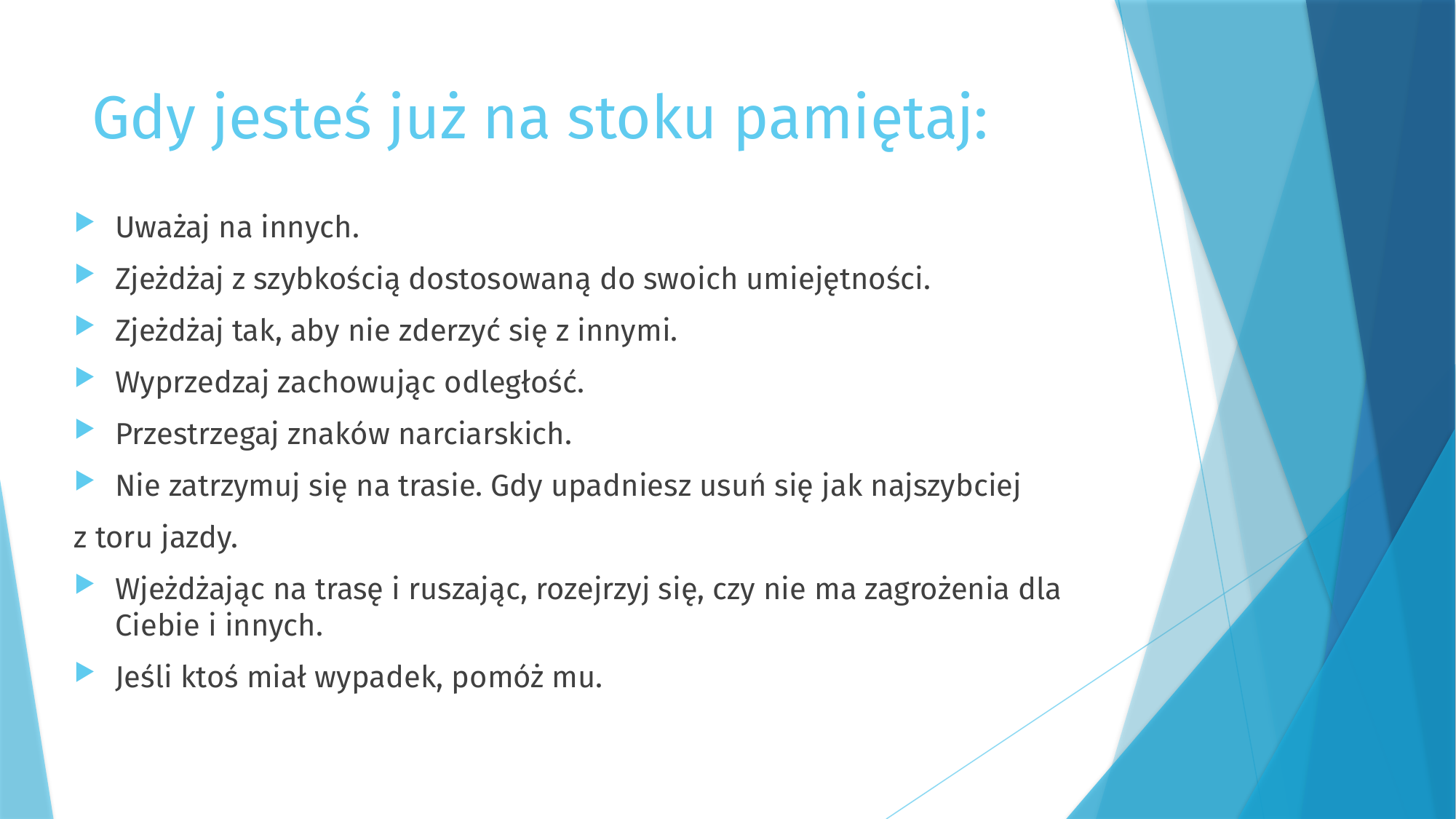

# Gdy jesteś już na stoku pamiętaj:
Uważaj na innych.
Zjeżdżaj z szybkością dostosowaną do swoich umiejętności.
Zjeżdżaj tak, aby nie zderzyć się z innymi.
Wyprzedzaj zachowując odległość.
Przestrzegaj znaków narciarskich.
Nie zatrzymuj się na trasie. Gdy upadniesz usuń się jak najszybciej
z toru jazdy.
Wjeżdżając na trasę i ruszając, rozejrzyj się, czy nie ma zagrożenia dla Ciebie i innych.
Jeśli ktoś miał wypadek, pomóż mu.